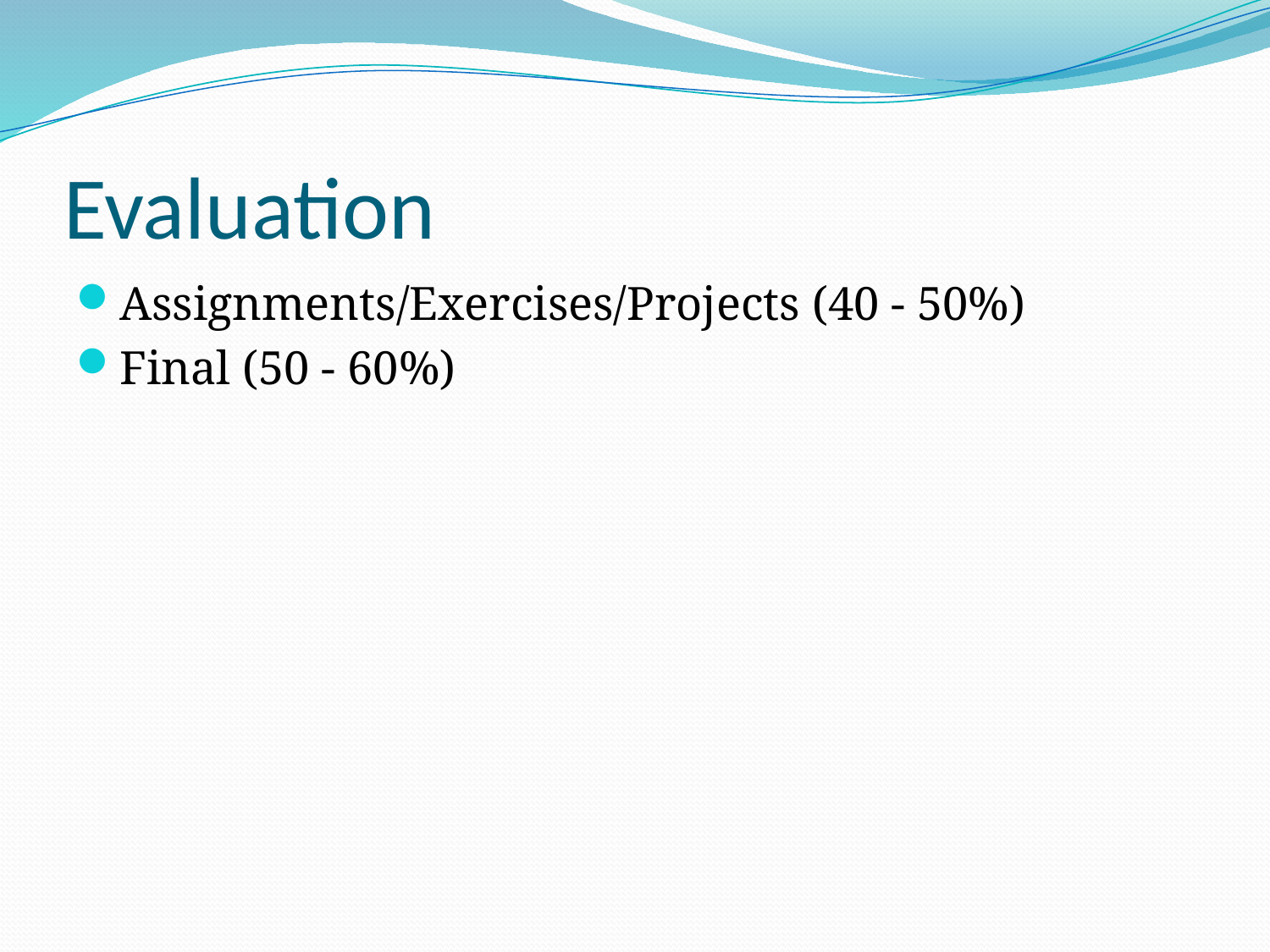

# Evaluation
Assignments/Exercises/Projects (40 - 50%)
Final (50 - 60%)